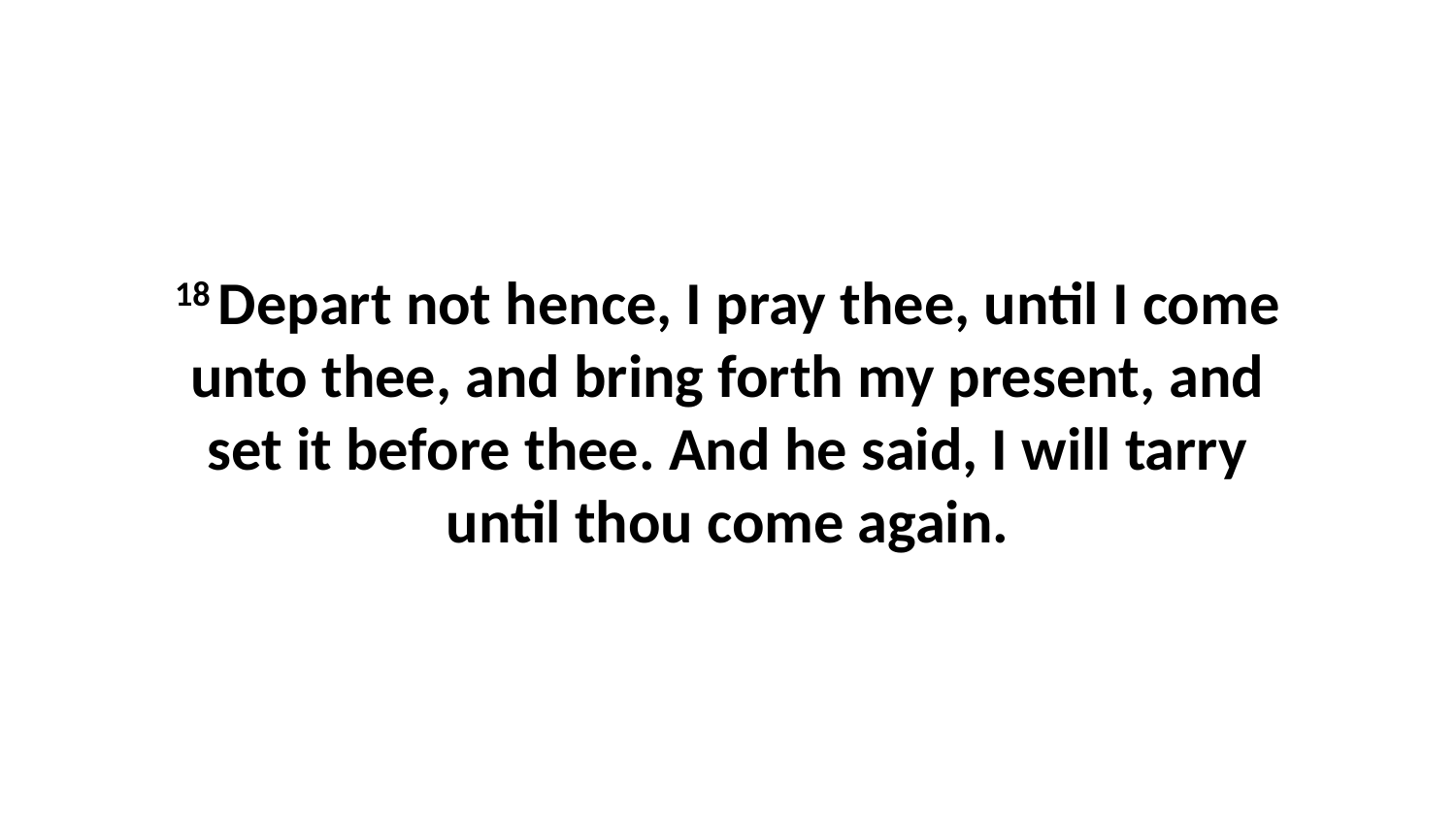

18 Depart not hence, I pray thee, until I come unto thee, and bring forth my present, and set it before thee. And he said, I will tarry until thou come again.